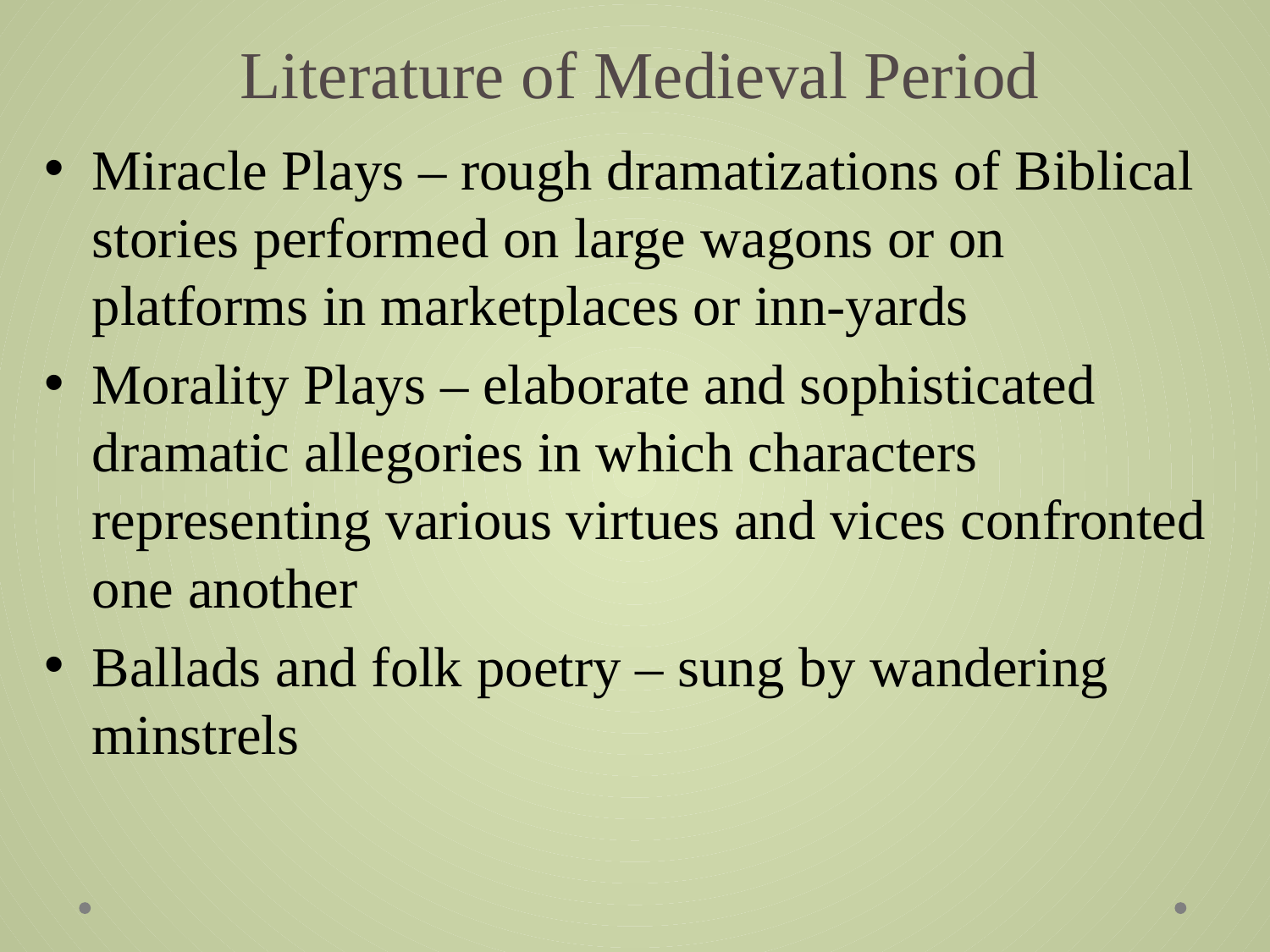

# Literature of Medieval Period
Miracle Plays – rough dramatizations of Biblical stories performed on large wagons or on platforms in marketplaces or inn-yards
Morality Plays – elaborate and sophisticated dramatic allegories in which characters representing various virtues and vices confronted one another
Ballads and folk poetry – sung by wandering minstrels